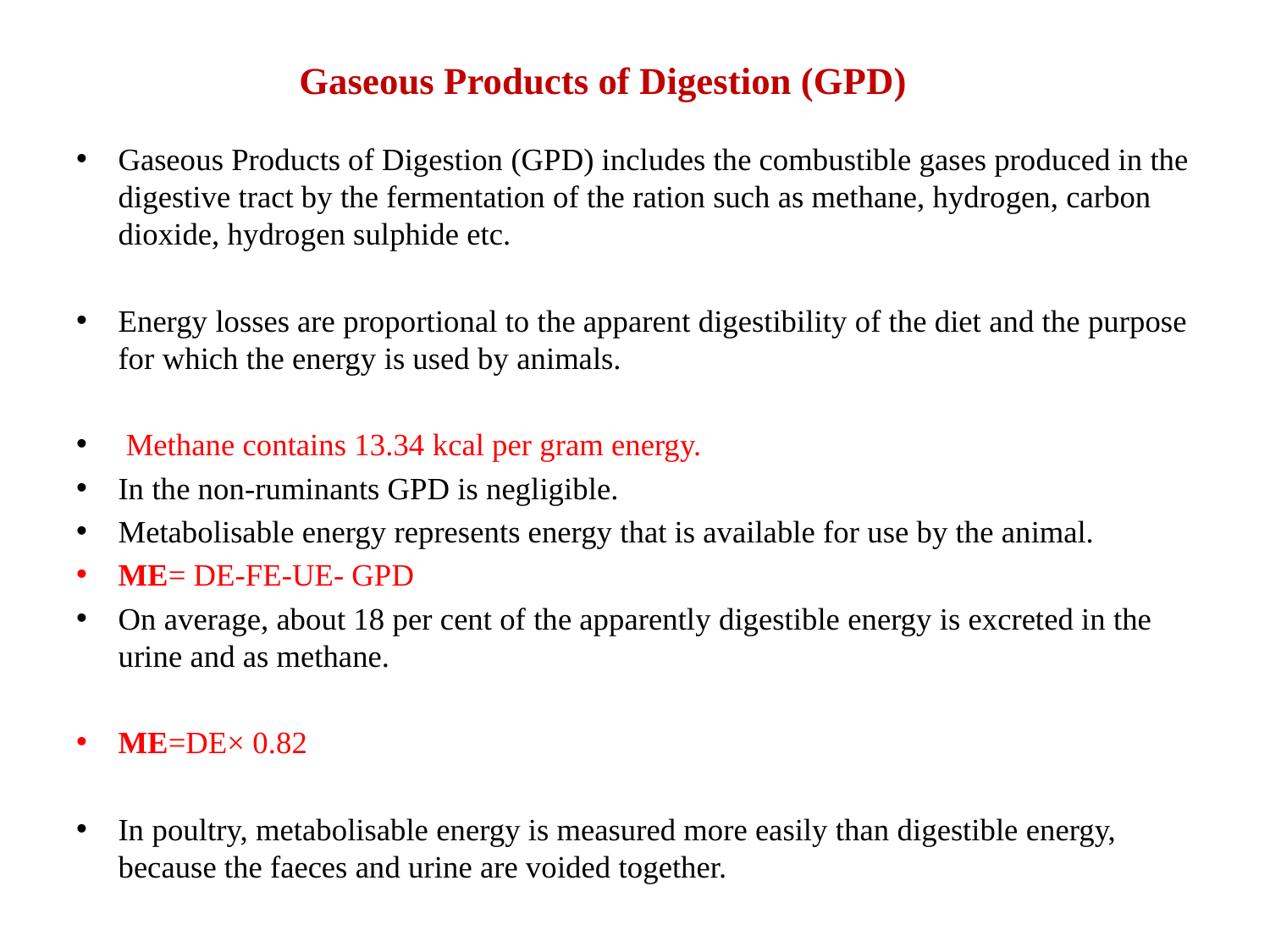

Gaseous Products of Digestion (GPD)

Gaseous Products of Digestion (GPD) includes the combustible gases produced in the digestive tract by the fermentation of the ration such as methane, hydrogen, carbon dioxide, hydrogen sulphide etc.

Energy losses are proportional to the apparent digestibility of the diet and the purpose for which the energy is used by animals.

 Methane contains 13.34 kcal per gram energy.
In the non-ruminants GPD is negligible.
Metabolisable energy represents energy that is available for use by the animal.
ME= DE-FE-UE- GPD
On average, about 18 per cent of the apparently digestible energy is excreted in the urine and as methane.

ME=DE× 0.82

In poultry, metabolisable energy is measured more easily than digestible energy, because the faeces and urine are voided together.